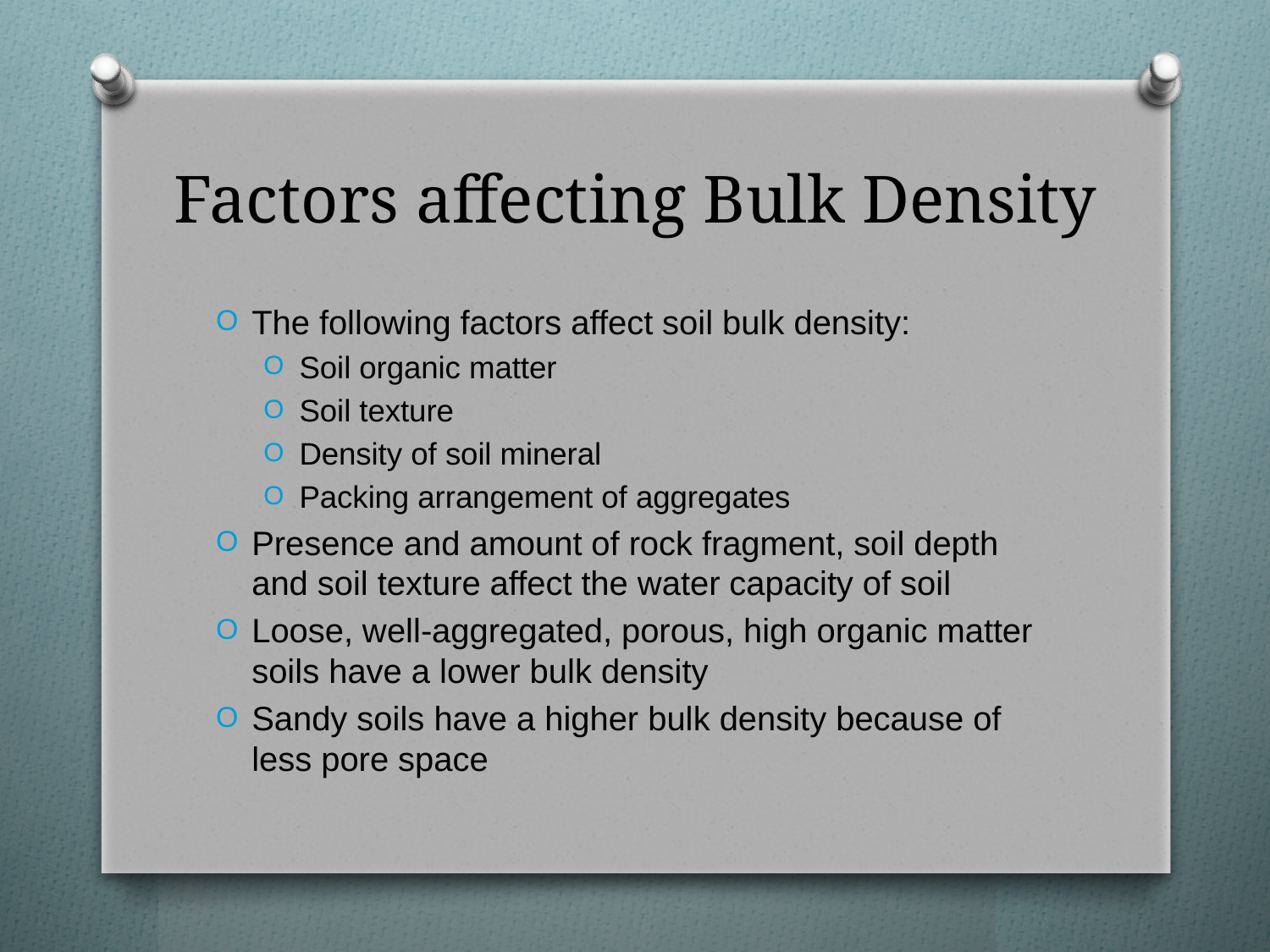

# Factors affecting Bulk Density
The following factors affect soil bulk density:
Soil organic matter
Soil texture
Density of soil mineral
Packing arrangement of aggregates
Presence and amount of rock fragment, soil depth and soil texture affect the water capacity of soil
Loose, well-aggregated, porous, high organic matter soils have a lower bulk density
Sandy soils have a higher bulk density because of less pore space